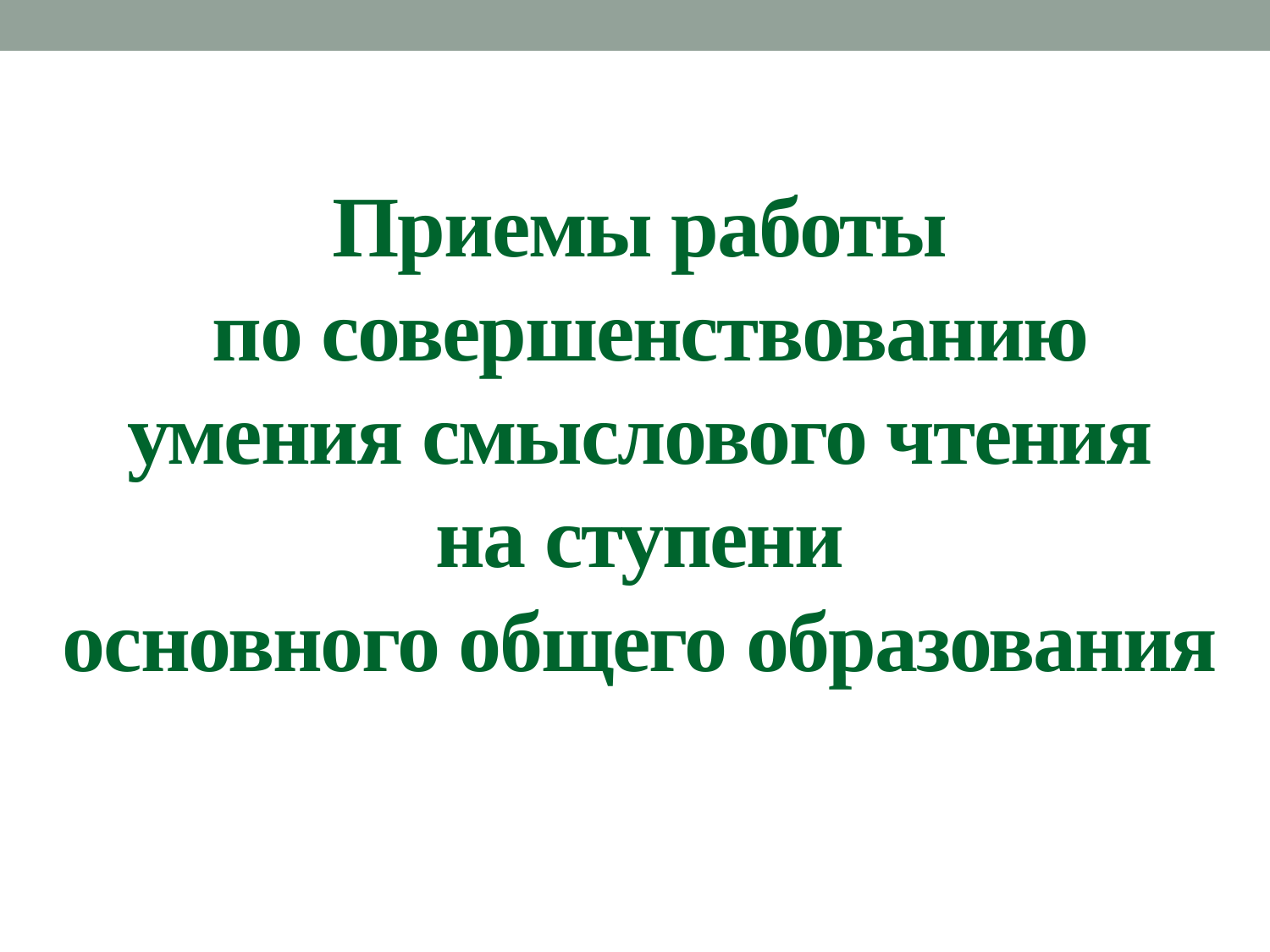

# Приемы работы по совершенствованию умения смыслового чтения на ступени основного общего образования